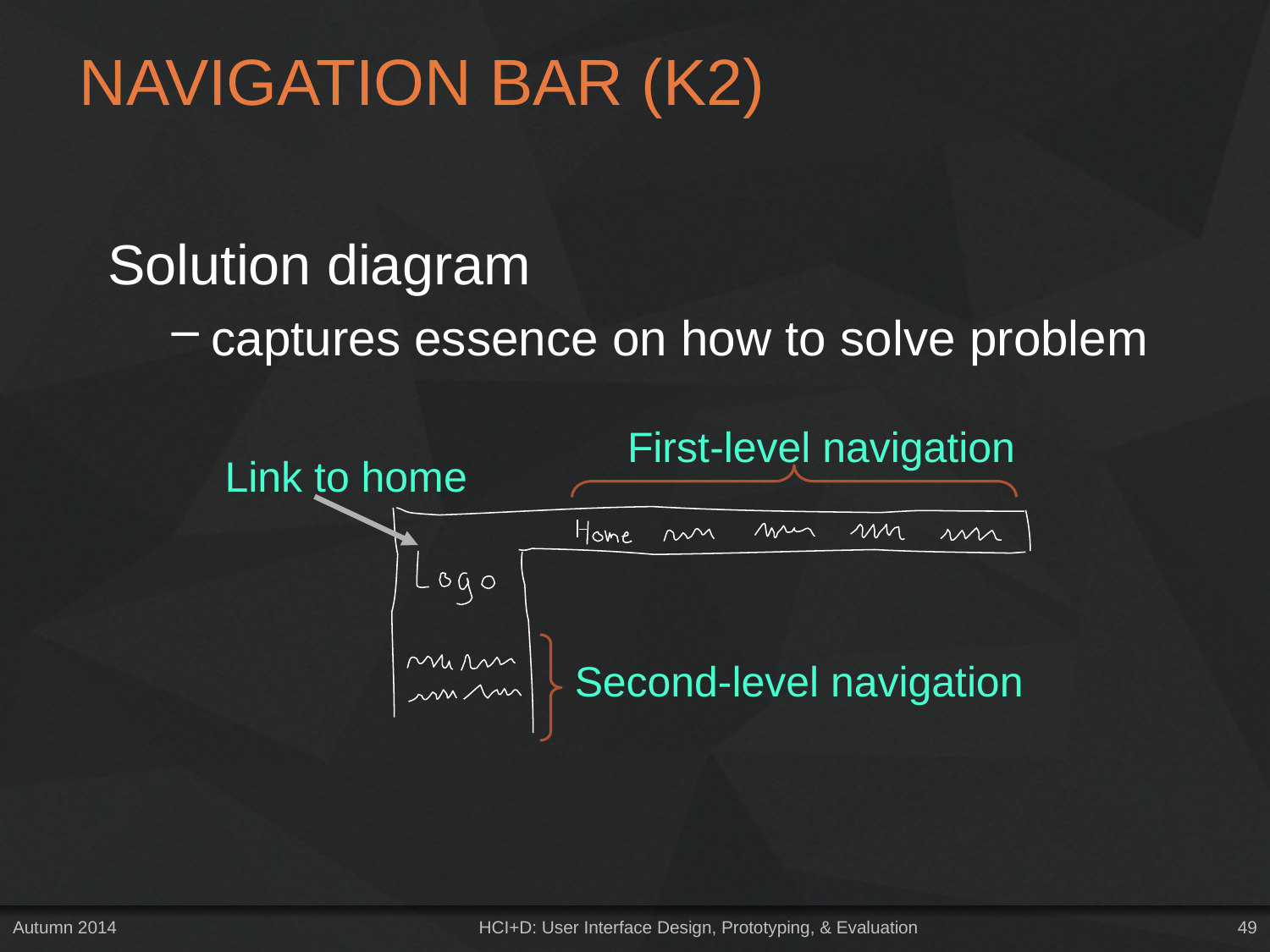

# NAVIGATION BAR (K2)
Solution diagram
captures essence on how to solve problem

First-level navigation
Link to home

Second-level navigation

Autumn 2014
HCI+D: User Interface Design, Prototyping, & Evaluation
49